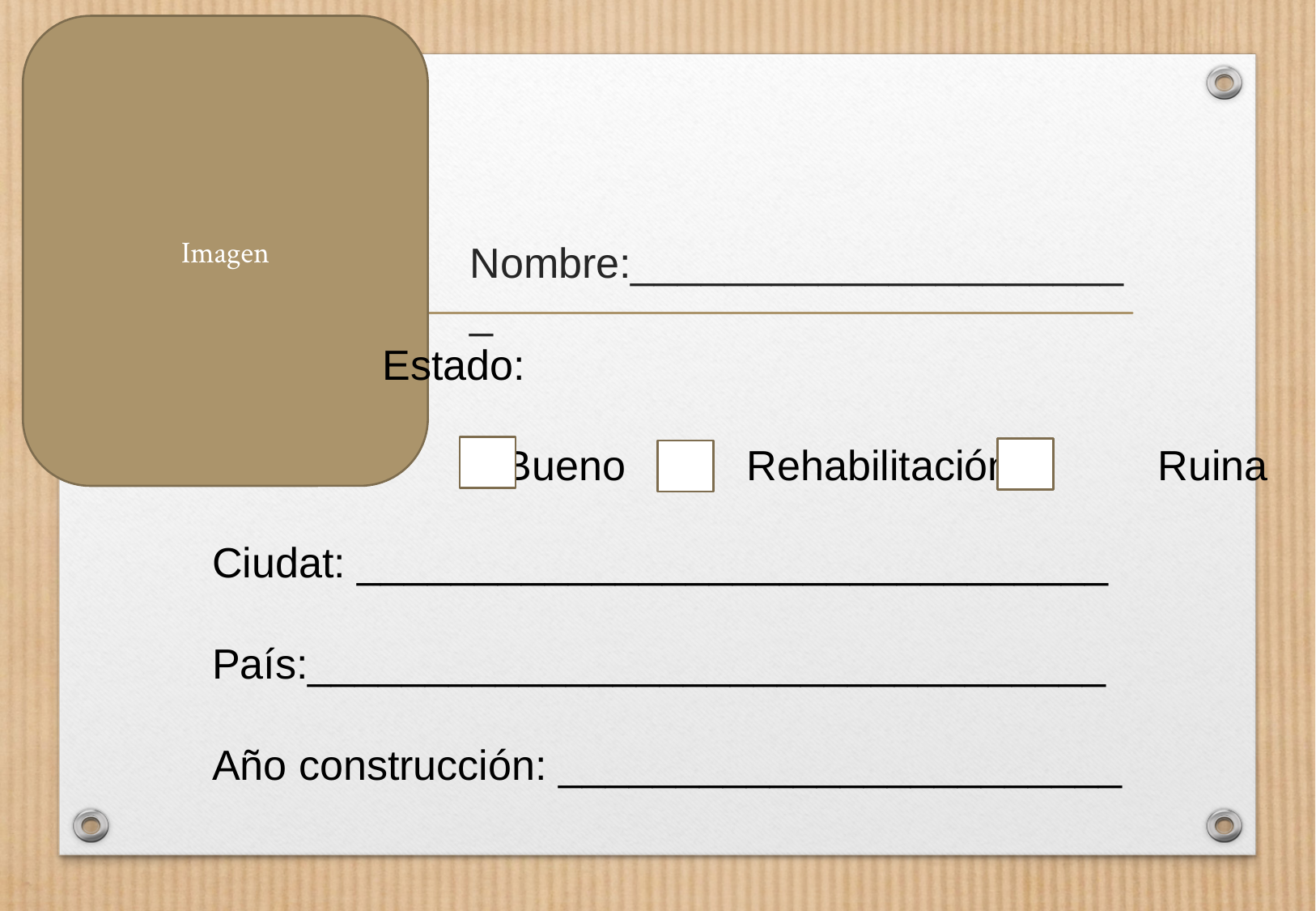

Imagen
Nombre:______________________
Estado:

	Bueno 	Rehabilitación 	    Ruina

Ciudat: ________________________________

País:__________________________________

Año construcción: ________________________